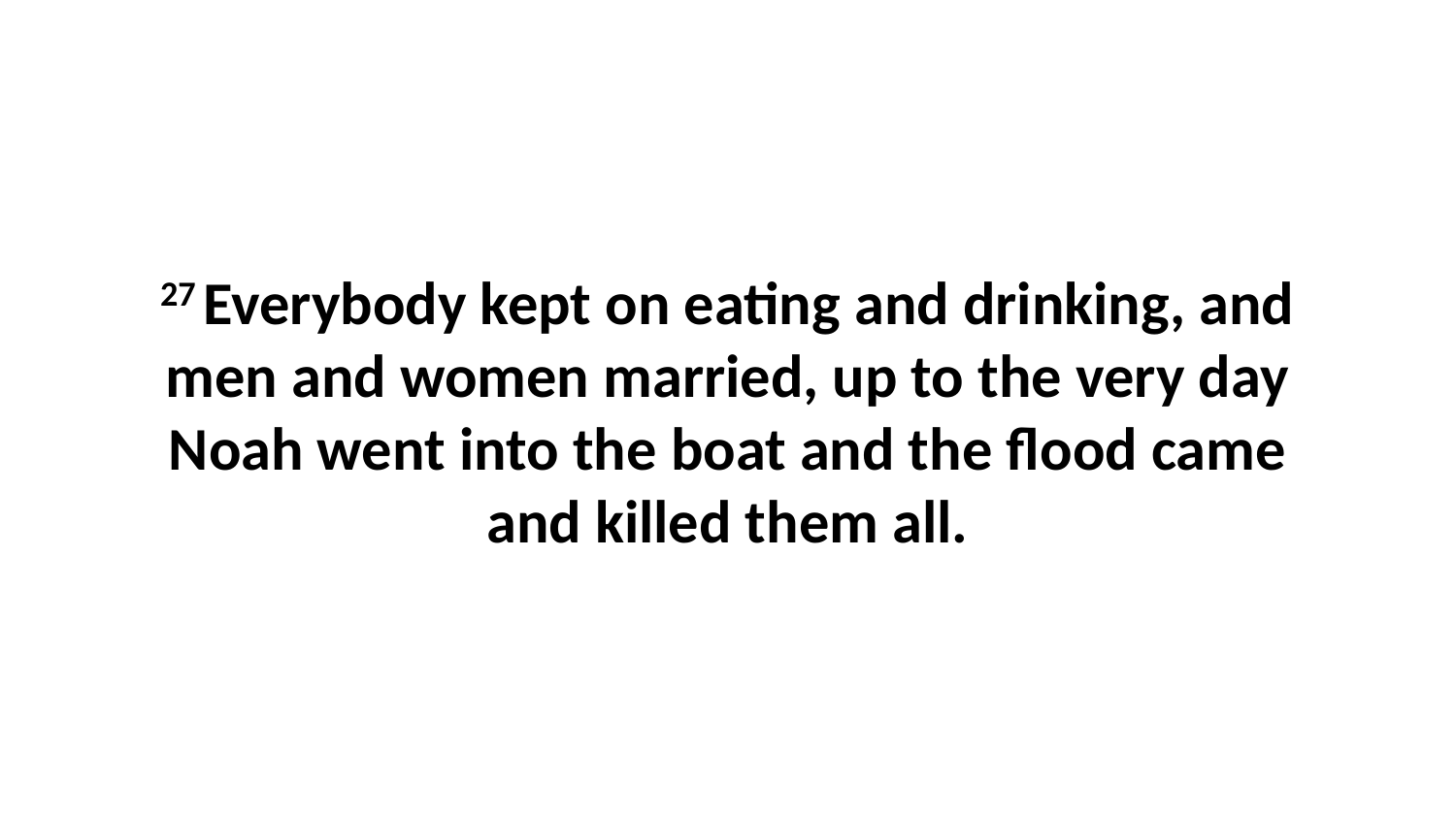

27 Everybody kept on eating and drinking, and men and women married, up to the very day Noah went into the boat and the flood came and killed them all.